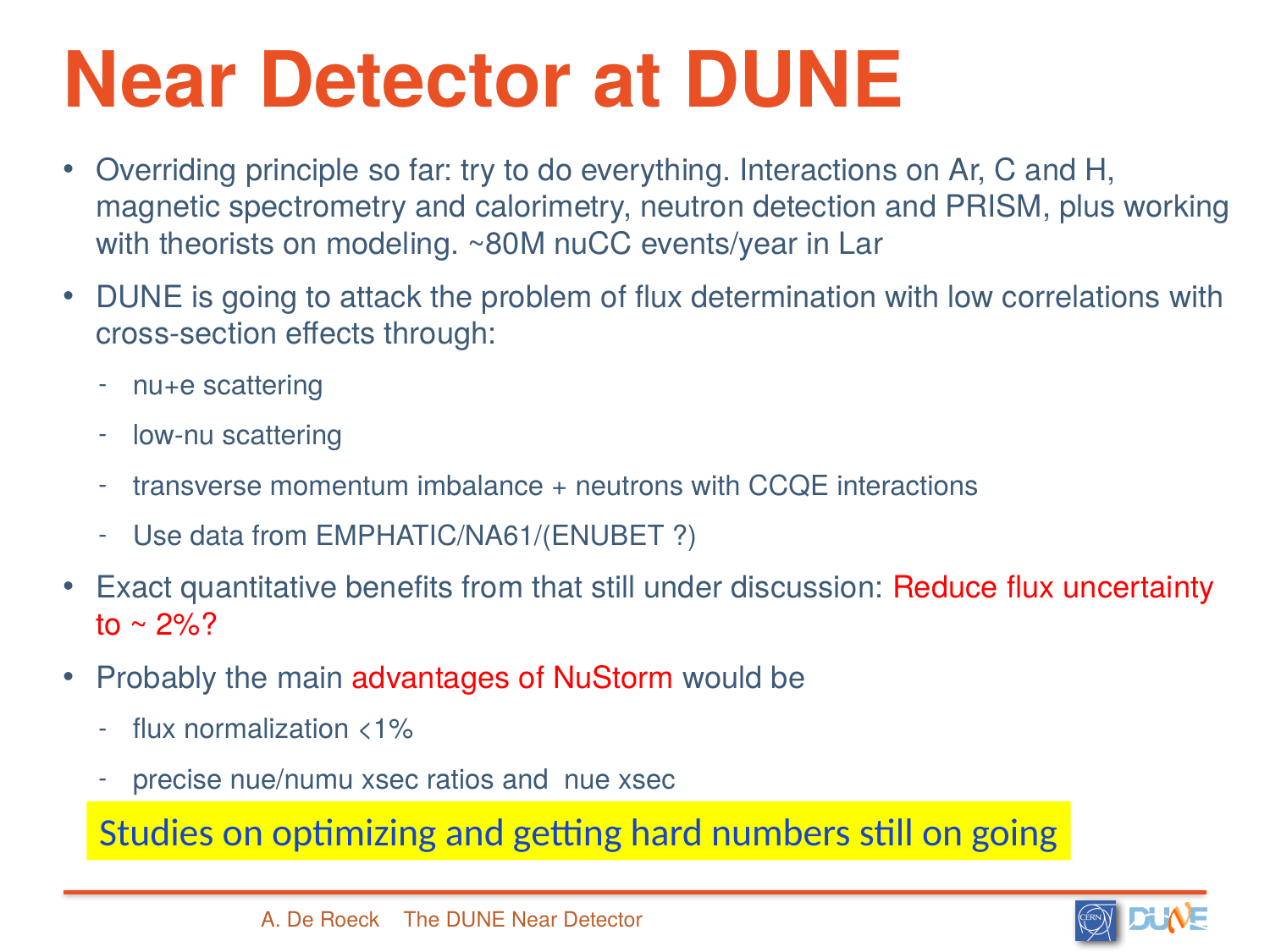

# Near Detector at DUNE
Overriding principle so far: try to do everything. Interactions on Ar, C and H, magnetic spectrometry and calorimetry, neutron detection and PRISM, plus working with theorists on modeling. ~80M nuCC events/year in Lar
DUNE is going to attack the problem of flux determination with low correlations with cross-section effects through:
nu+e scattering
low-nu scattering
transverse momentum imbalance + neutrons with CCQE interactions
Use data from EMPHATIC/NA61/(ENUBET ?)
Exact quantitative benefits from that still under discussion: Reduce flux uncertainty to ~ 2%?
Probably the main advantages of NuStorm would be
flux normalization <1%
precise nue/numu xsec ratios and  nue xsec
Studies on optimizing and getting hard numbers still on going
A. De Roeck    The DUNE Near Detector